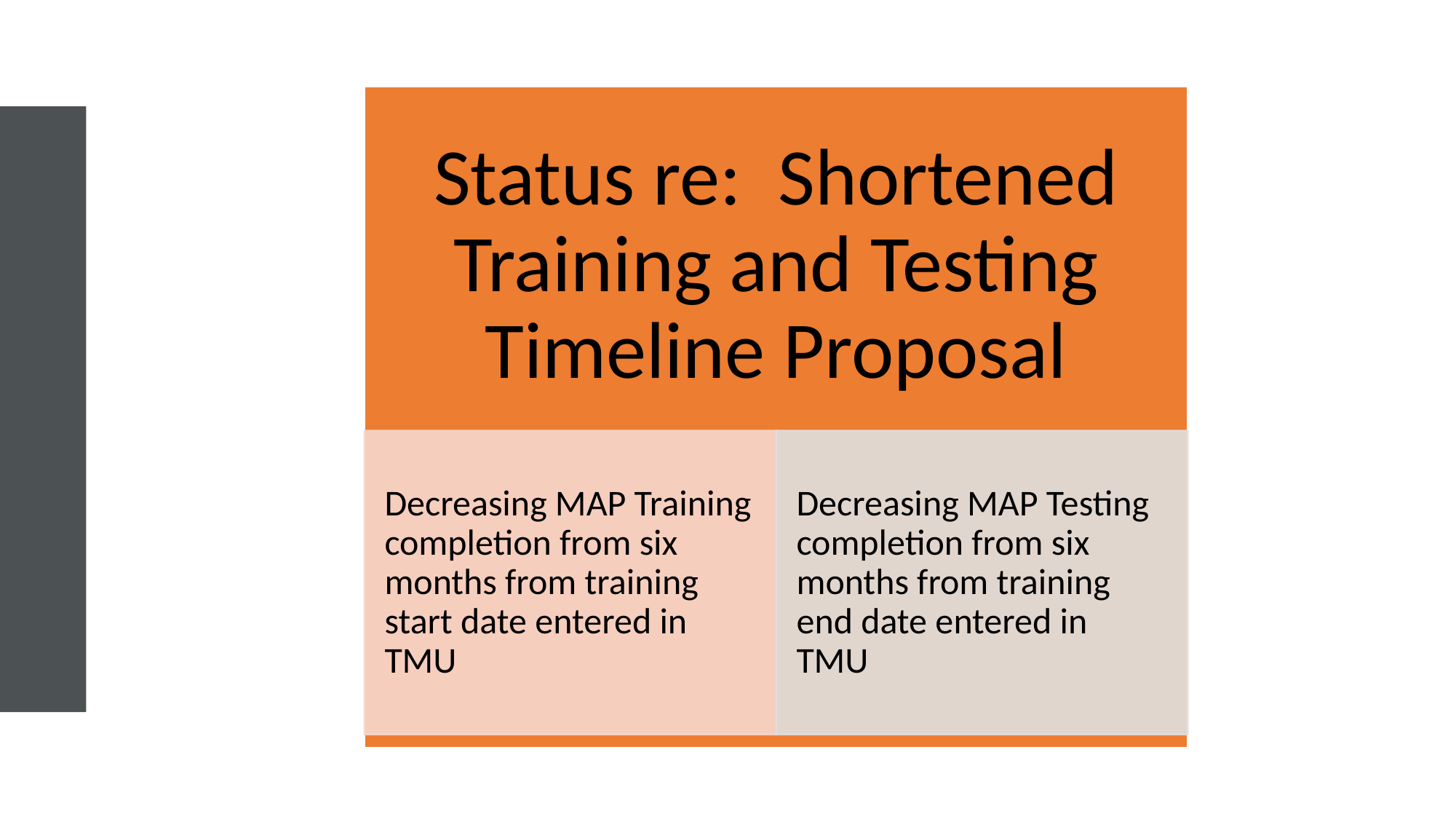

Status re:  Shortened Training and Testing Timeline Proposal
Decreasing MAP Training completion from six months from training start date entered in TMU
Decreasing MAP Testing completion from six months from training end date entered in TMU

#